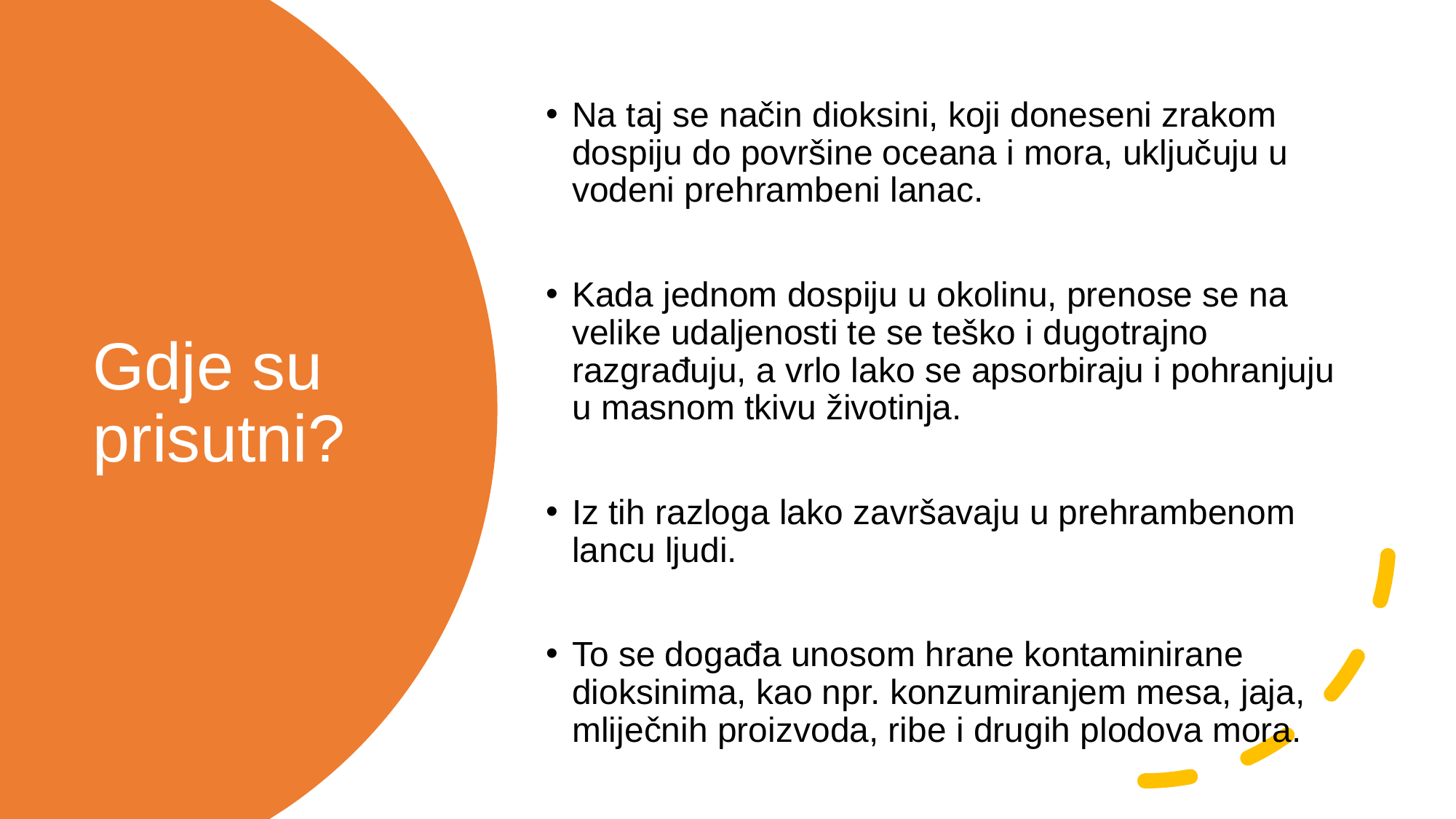

Na taj se način dioksini, koji doneseni zrakom dospiju do površine oceana i mora, uključuju u vodeni prehrambeni lanac.

Kada jednom dospiju u okolinu, prenose se na velike udaljenosti te se teško i dugotrajno razgrađuju, a vrlo lako se apsorbiraju i pohranjuju u masnom tkivu životinja.

Iz tih razloga lako završavaju u prehrambenom lancu ljudi.

To se događa unosom hrane kontaminirane dioksinima, kao npr. konzumiranjem mesa, jaja, mliječnih proizvoda, ribe i drugih plodova mora.

# Gdje su prisutni?